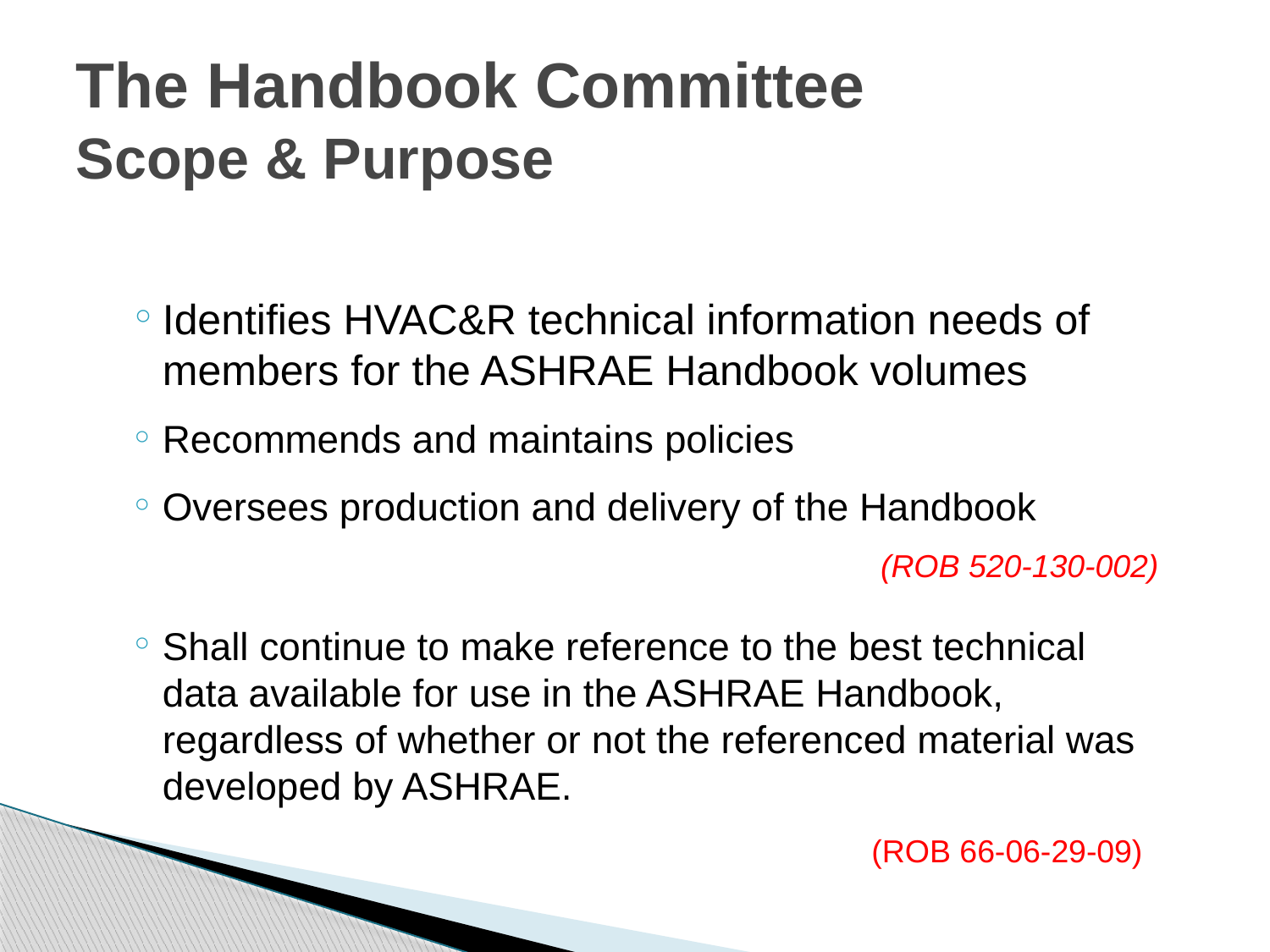

# The Handbook Committee Scope & Purpose
Identifies HVAC&R technical information needs of members for the ASHRAE Handbook volumes
Recommends and maintains policies
Oversees production and delivery of the Handbook

Shall continue to make reference to the best technical data available for use in the ASHRAE Handbook, regardless of whether or not the referenced material was developed by ASHRAE.

 (ROB 520-130-002)
(ROB 66-06-29-09)